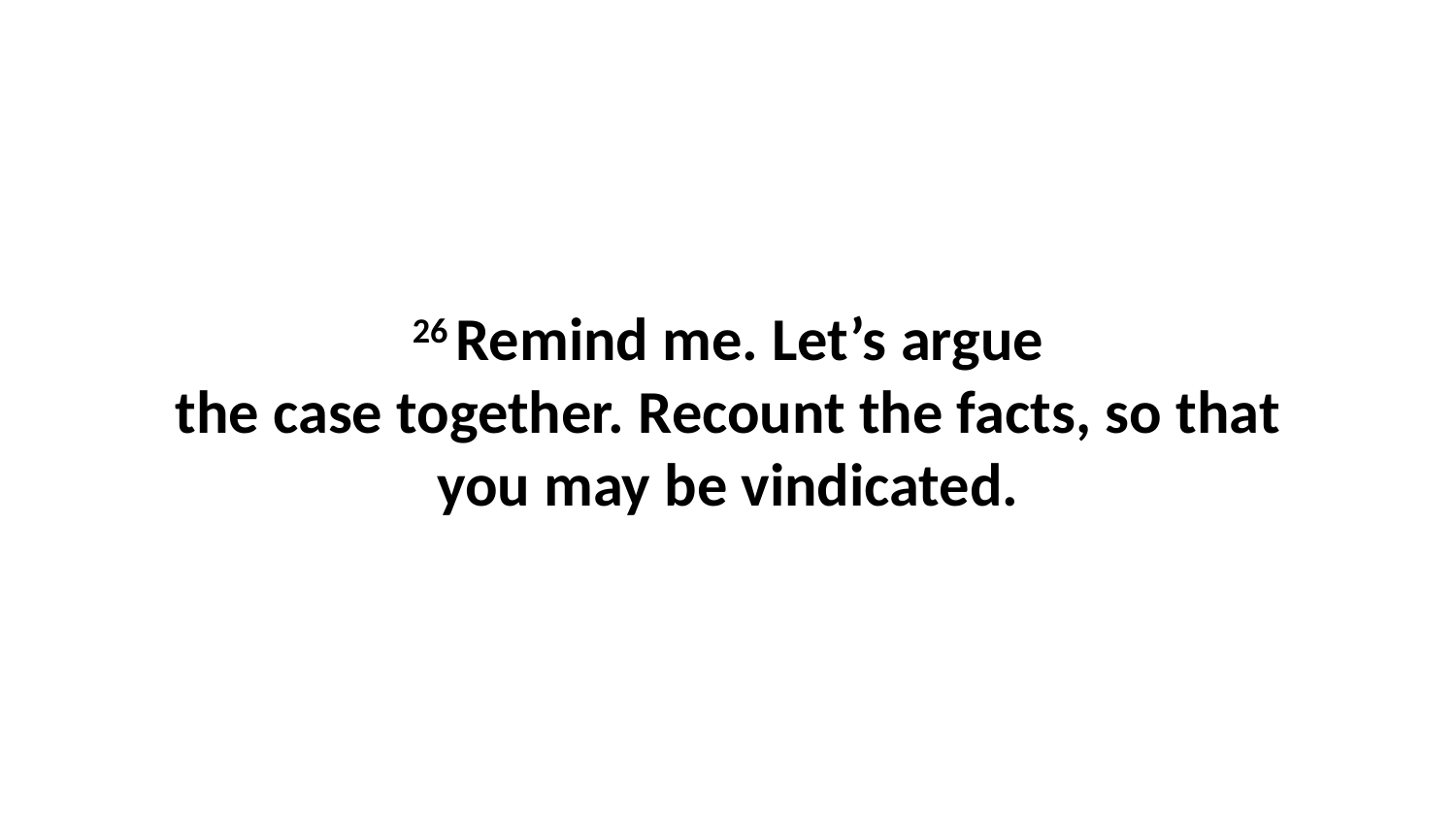

26 Remind me. Let’s argue the case together. Recount the facts, so that you may be vindicated.